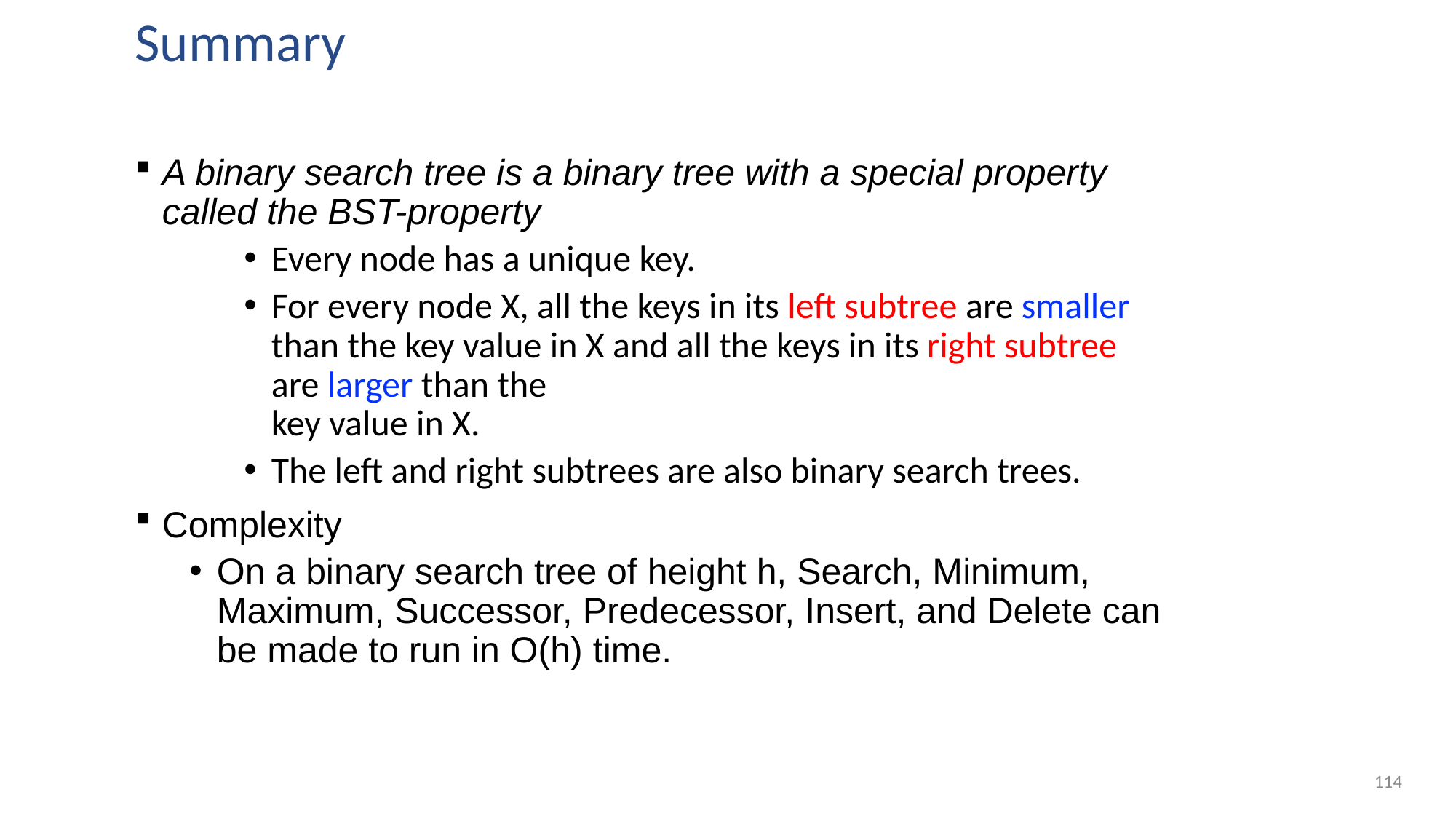

# Summary
A binary search tree is a binary tree with a special property called the BST-property
Every node has a unique key.
For every node X, all the keys in its left subtree are smaller than the key value in X and all the keys in its right subtree are larger than the
key value in X.
The left and right subtrees are also binary search trees.
Complexity
On a binary search tree of height h, Search, Minimum, Maximum, Successor, Predecessor, Insert, and Delete can be made to run in O(h) time.
114